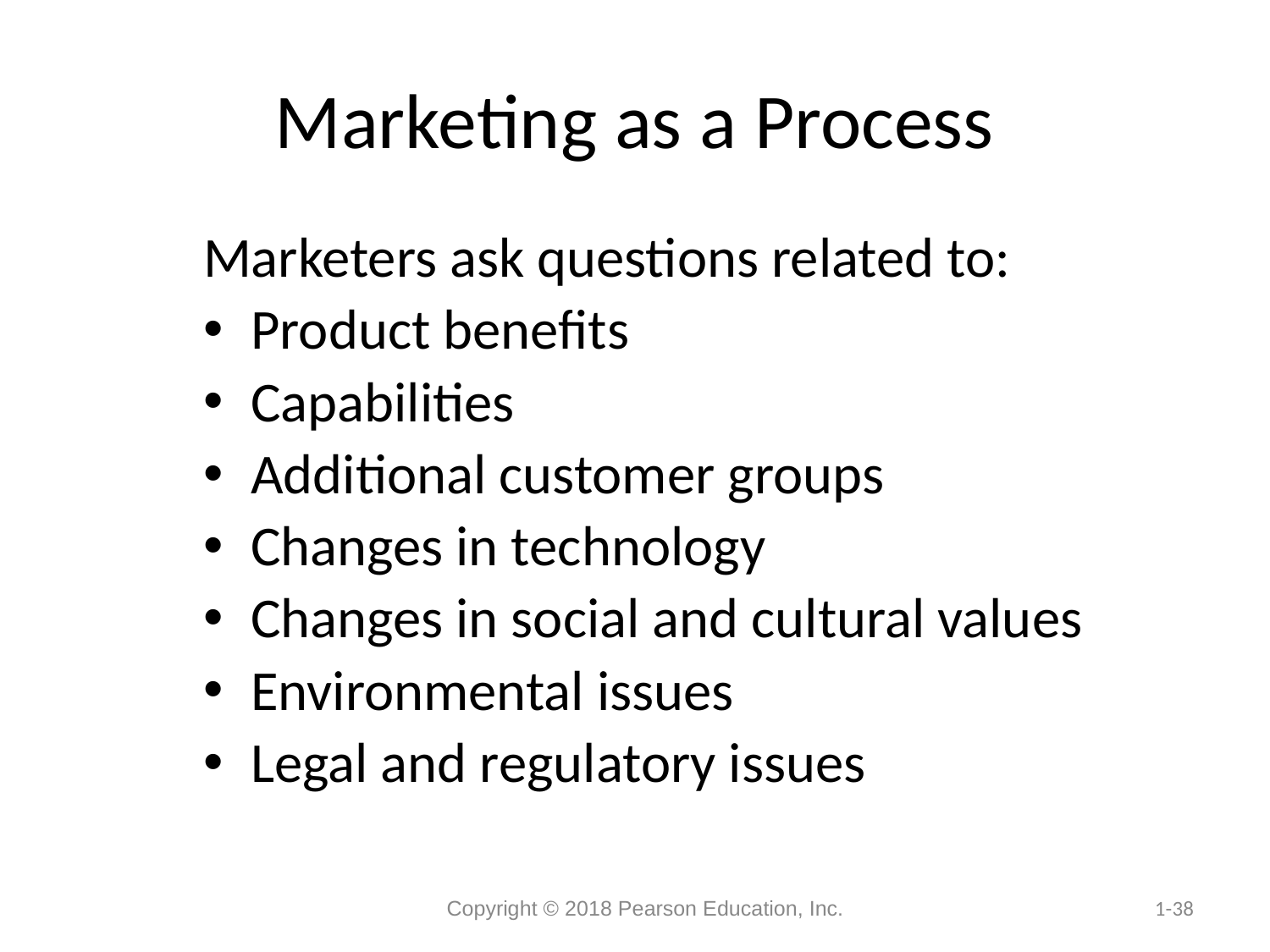

# Marketing as a Process
Marketers ask questions related to:
Product benefits
Capabilities
Additional customer groups
Changes in technology
Changes in social and cultural values
Environmental issues
Legal and regulatory issues

Copyright © 2018 Pearson Education, Inc.

1-38